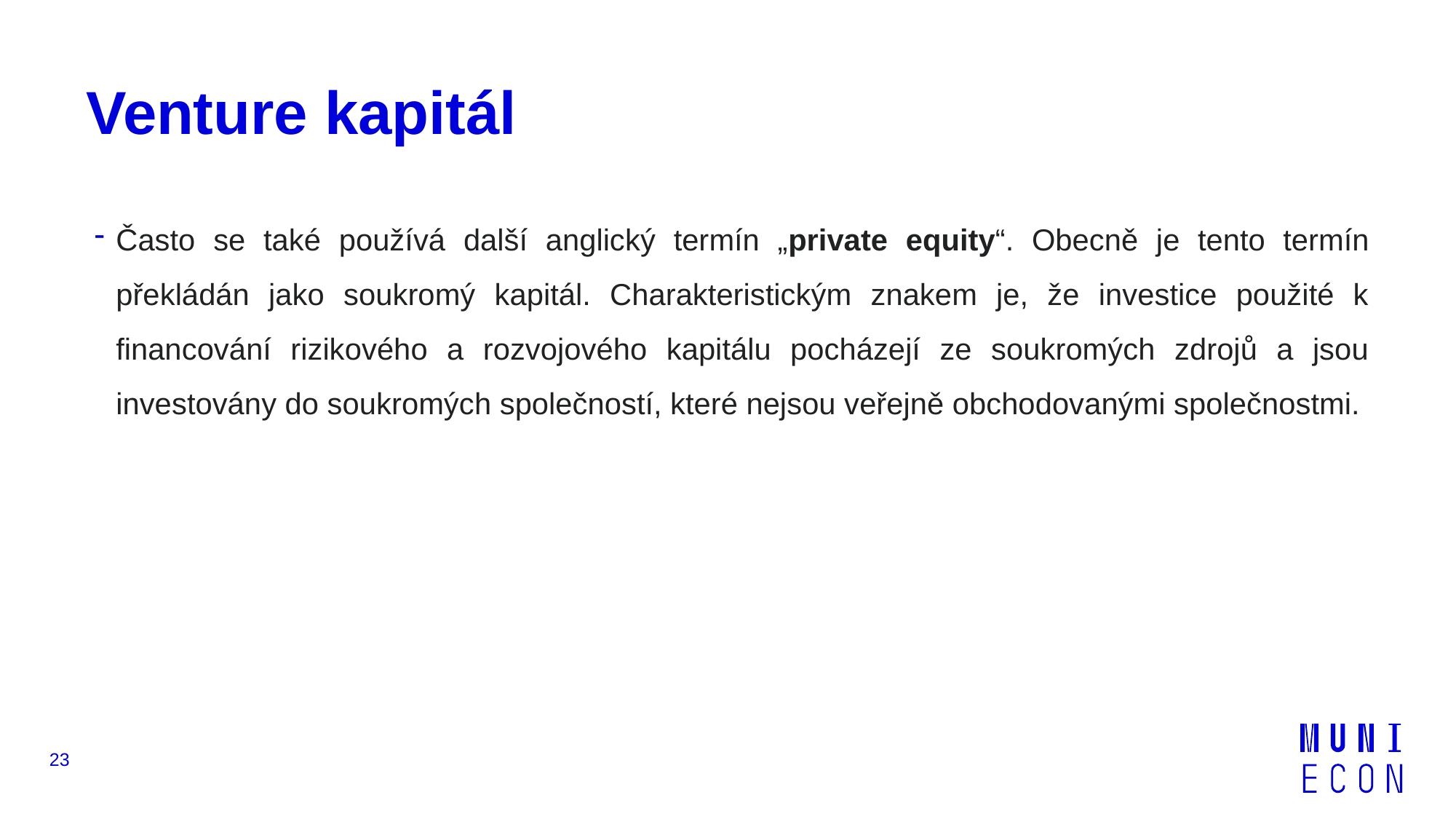

# Venture kapitál
Často se také používá další anglický termín „private equity“. Obecně je tento termín překládán jako soukromý kapitál. Charakteristickým znakem je, že investice použité k financování rizikového a rozvojového kapitálu pocházejí ze soukromých zdrojů a jsou investovány do soukromých společností, které nejsou veřejně obchodovanými společnostmi.

23